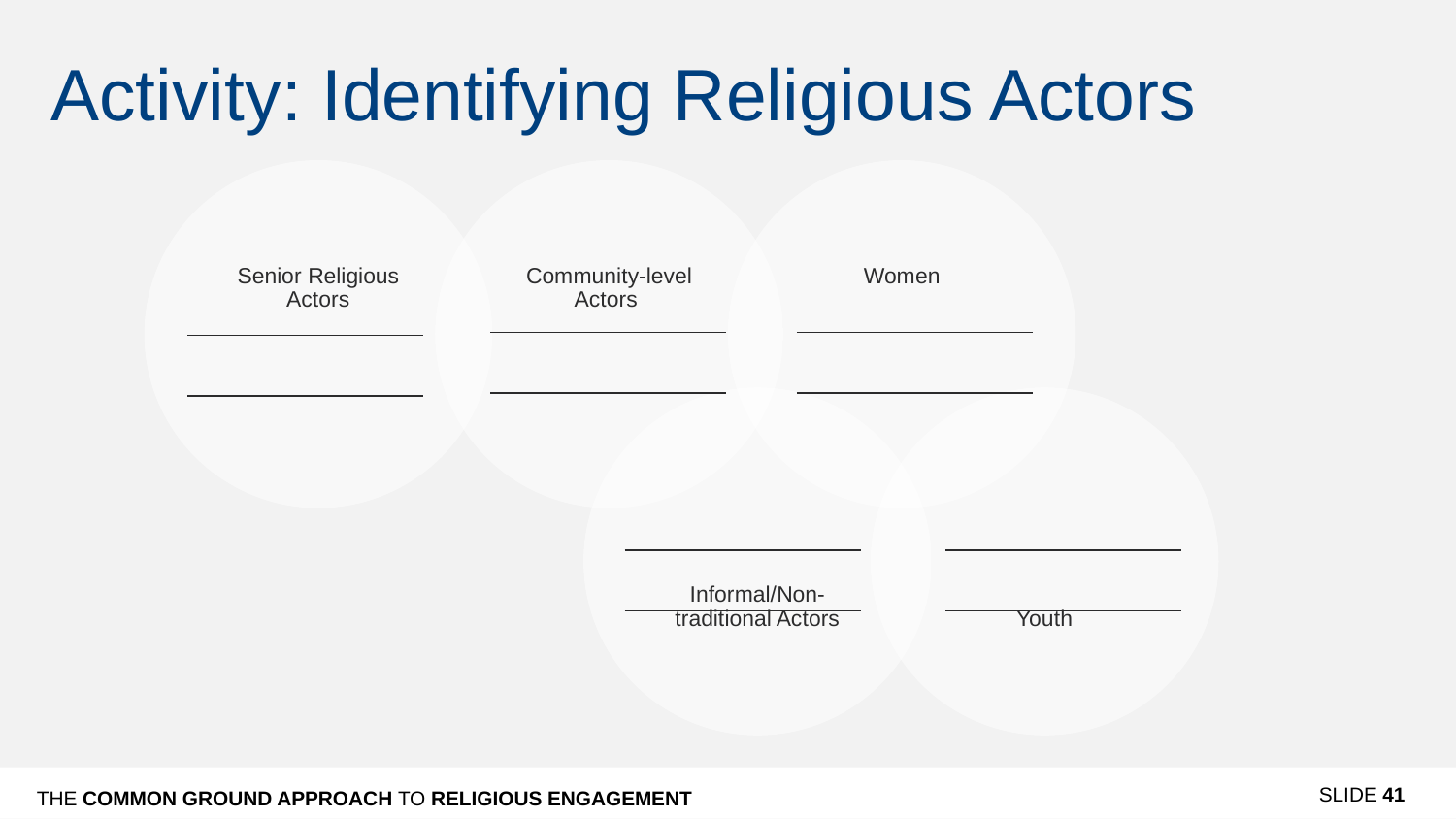

Senior Religious Actors
Community-level Actors
Women
Informal/Non-traditional Actors
Youth
# Activity: Identifying Religious Actors
SLIDE 41